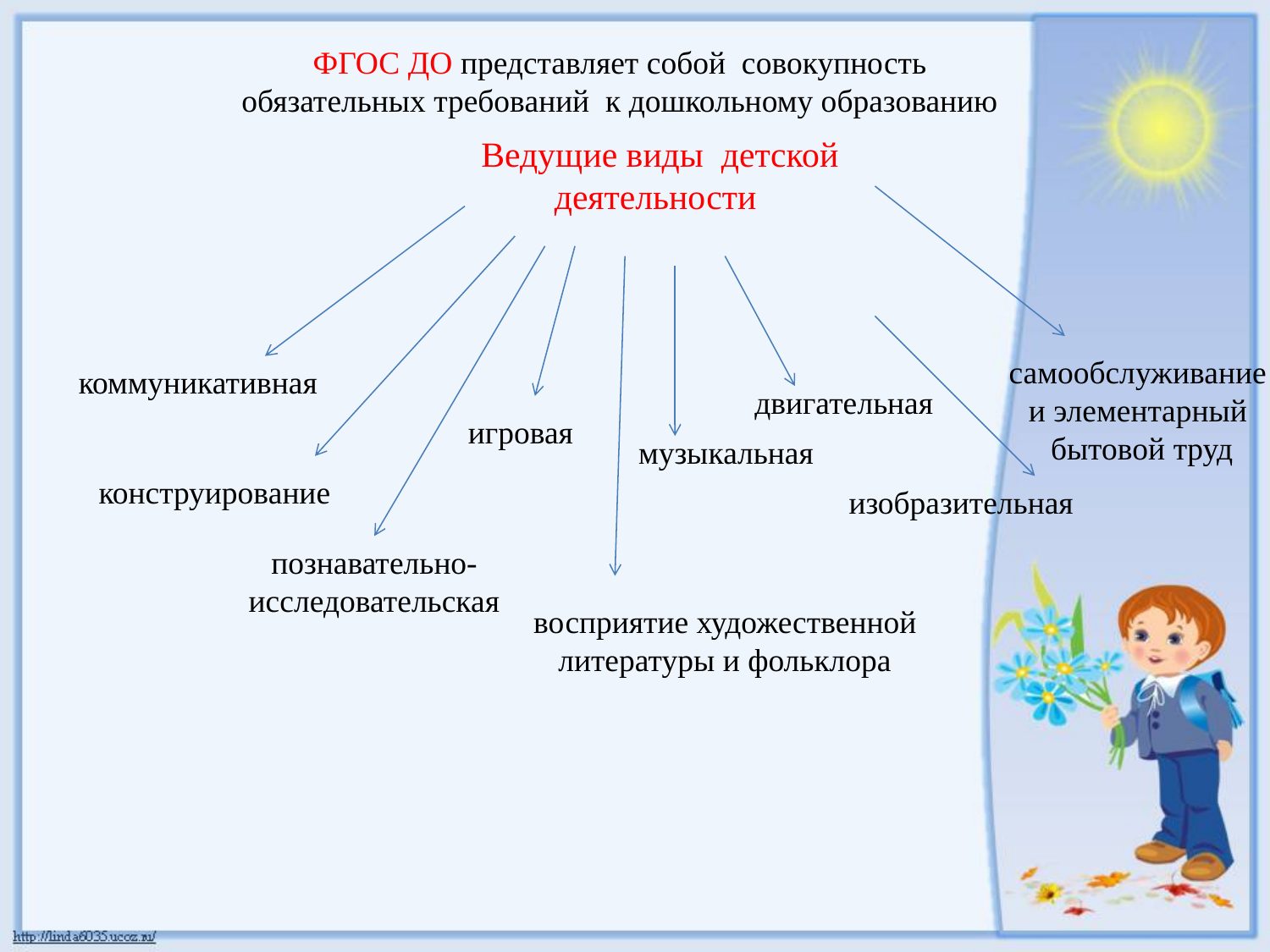

ФГОС ДО представляет собой  совокупность обязательных требований  к дошкольному образованию

Ведущие виды  детской деятельности
самообслуживание
и элементарный
бытовой труд
коммуникативная
двигательная
игровая
музыкальная

конструирование
изобразительная
познавательно-
исследовательская
восприятие художественной литературы и фольклора